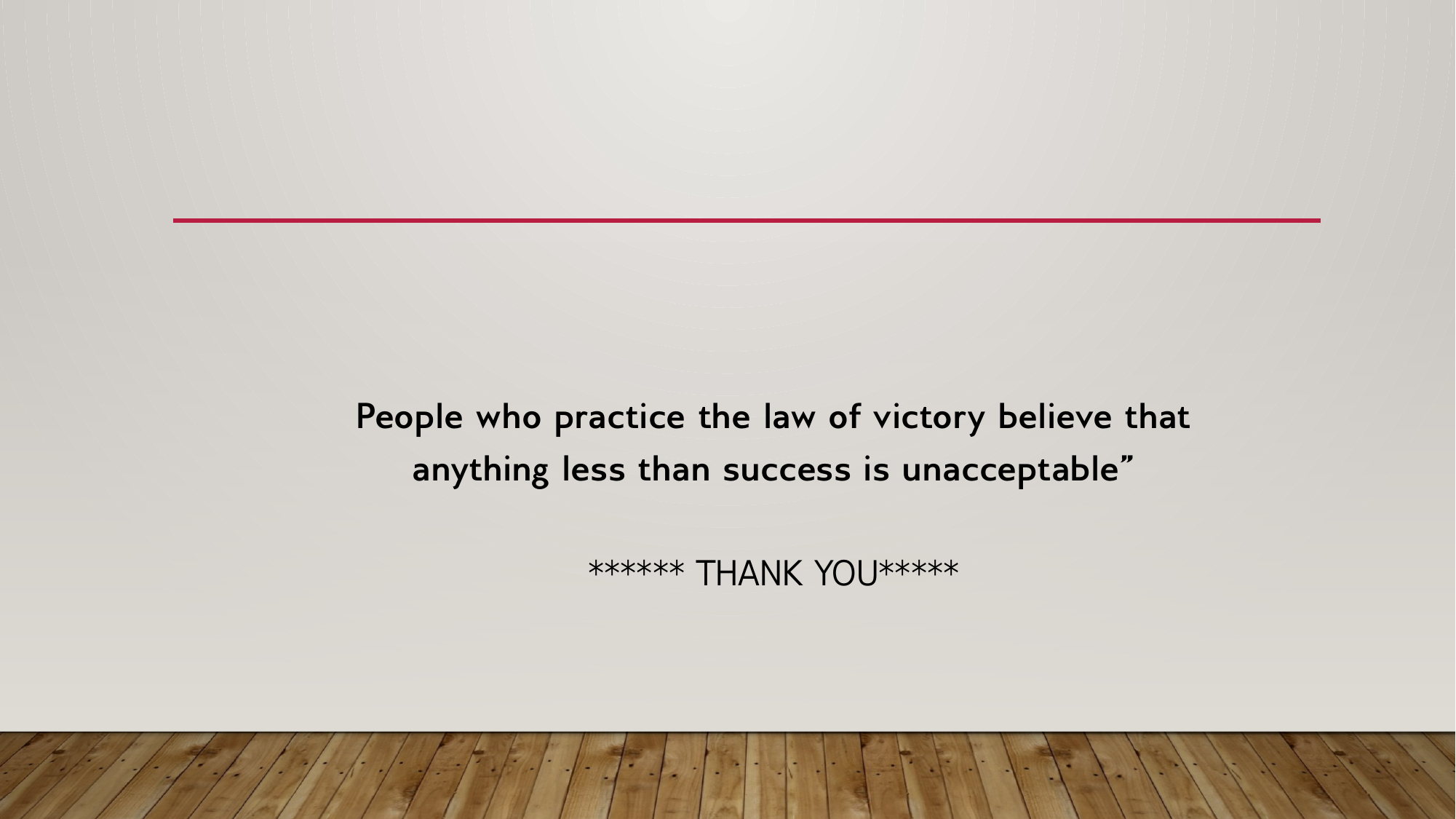

People who practice the law of victory believe that anything less than success is unacceptable”
****** THANK YOU*****